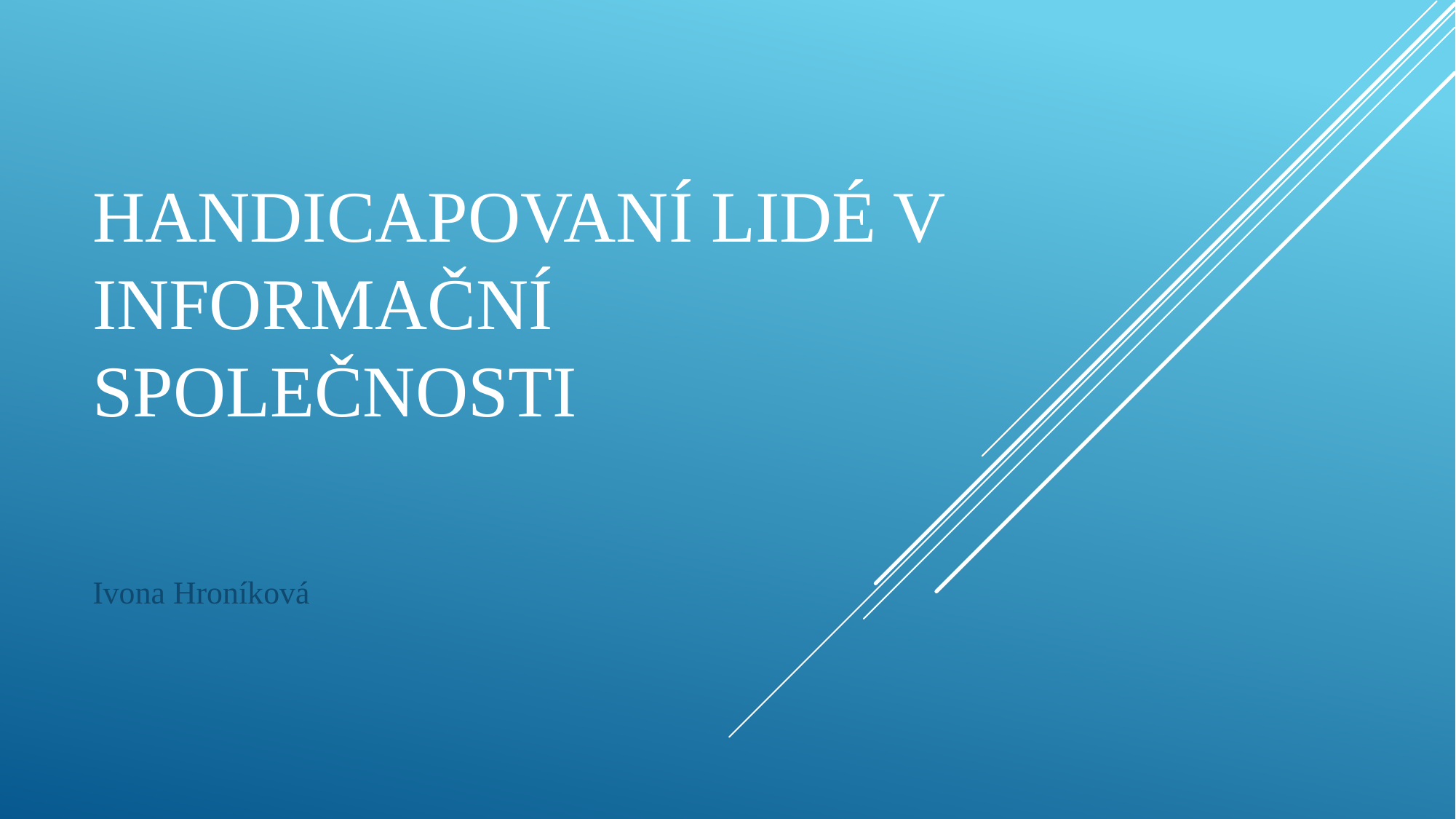

# Handicapovaní lidé v informační společnosti

Ivona Hroníková